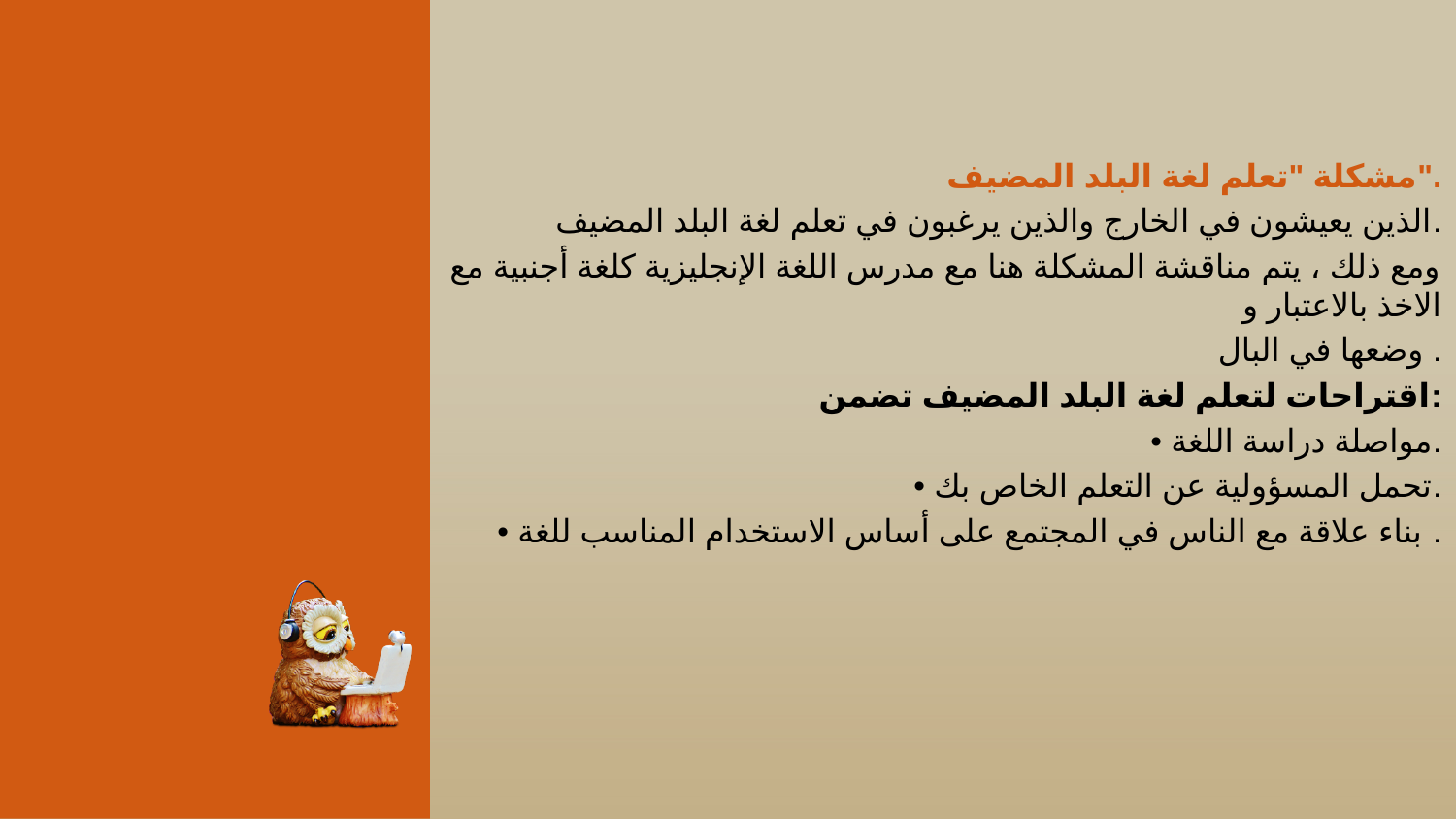

مشكلة "تعلم لغة البلد المضيف".
الذين يعيشون في الخارج والذين يرغبون في تعلم لغة البلد المضيف.
ومع ذلك ، يتم مناقشة المشكلة هنا مع مدرس اللغة الإنجليزية كلغة أجنبية مع الاخذ بالاعتبار و
وضعها في البال .
اقتراحات لتعلم لغة البلد المضيف تضمن:
• مواصلة دراسة اللغة.
• تحمل المسؤولية عن التعلم الخاص بك.
• بناء علاقة مع الناس في المجتمع على أساس الاستخدام المناسب للغة .